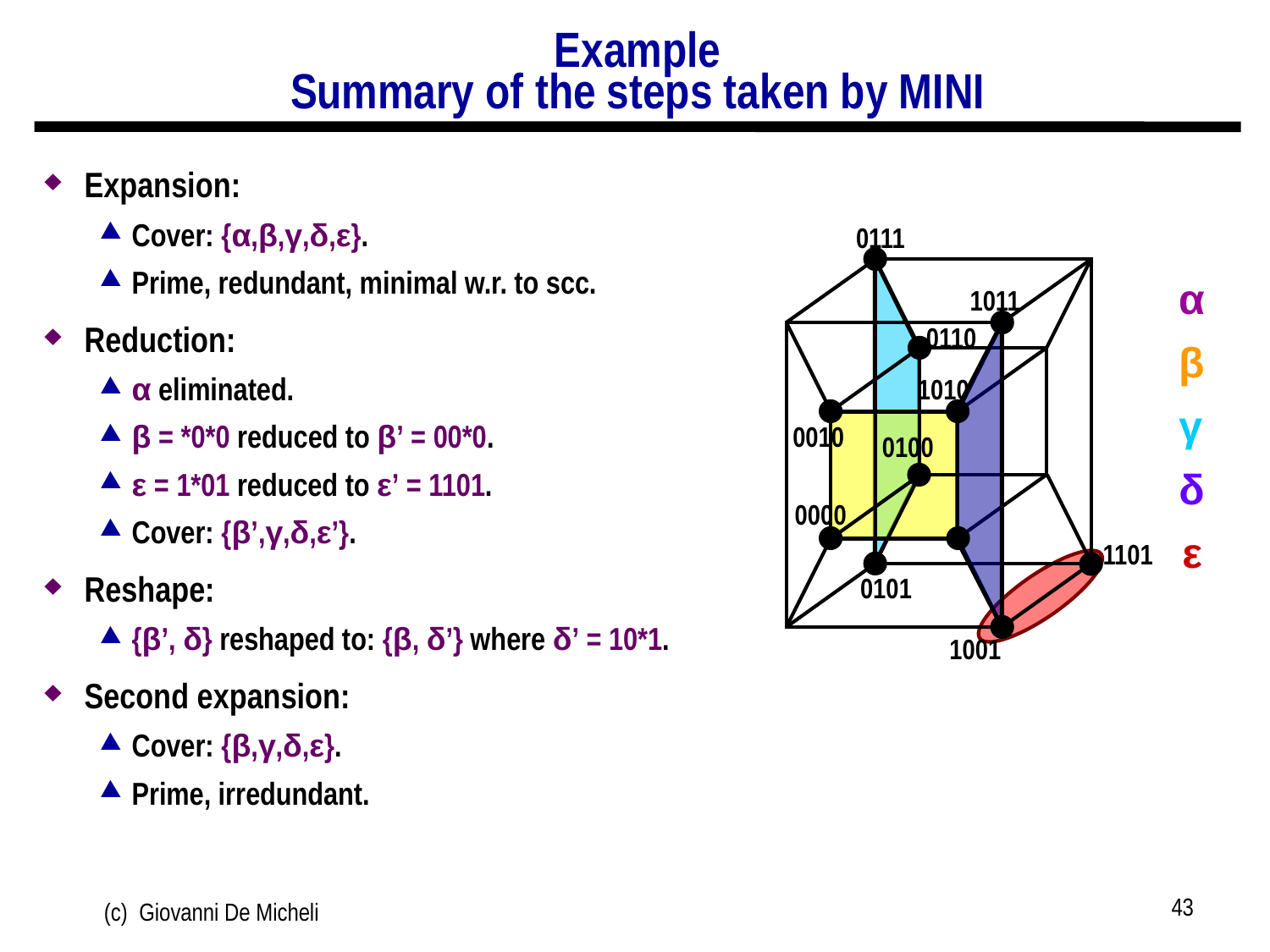

# Example Summary of the steps taken by MINI
Expansion:
Cover: {α,β,γ,δ,ε}.
Prime, redundant, minimal w.r. to scc.
Reduction:
α eliminated.
β = *0*0 reduced to β’ = 00*0.
ε = 1*01 reduced to ε’ = 1101.
Cover: {β’,γ,δ,ε’}.
Reshape:
{β’, δ} reshaped to: {β, δ’} where δ’ = 10*1.
Second expansion:
Cover: {β,γ,δ,ε}.
Prime, irredundant.
0111

1011
0110
1010
0010
0100
0000
1101
0101
1001

0111

1011
0110
1010
0010
0100
0000
1101
0101
1001
α
β
γ
δ
ε
43
(c)  Giovanni De Micheli